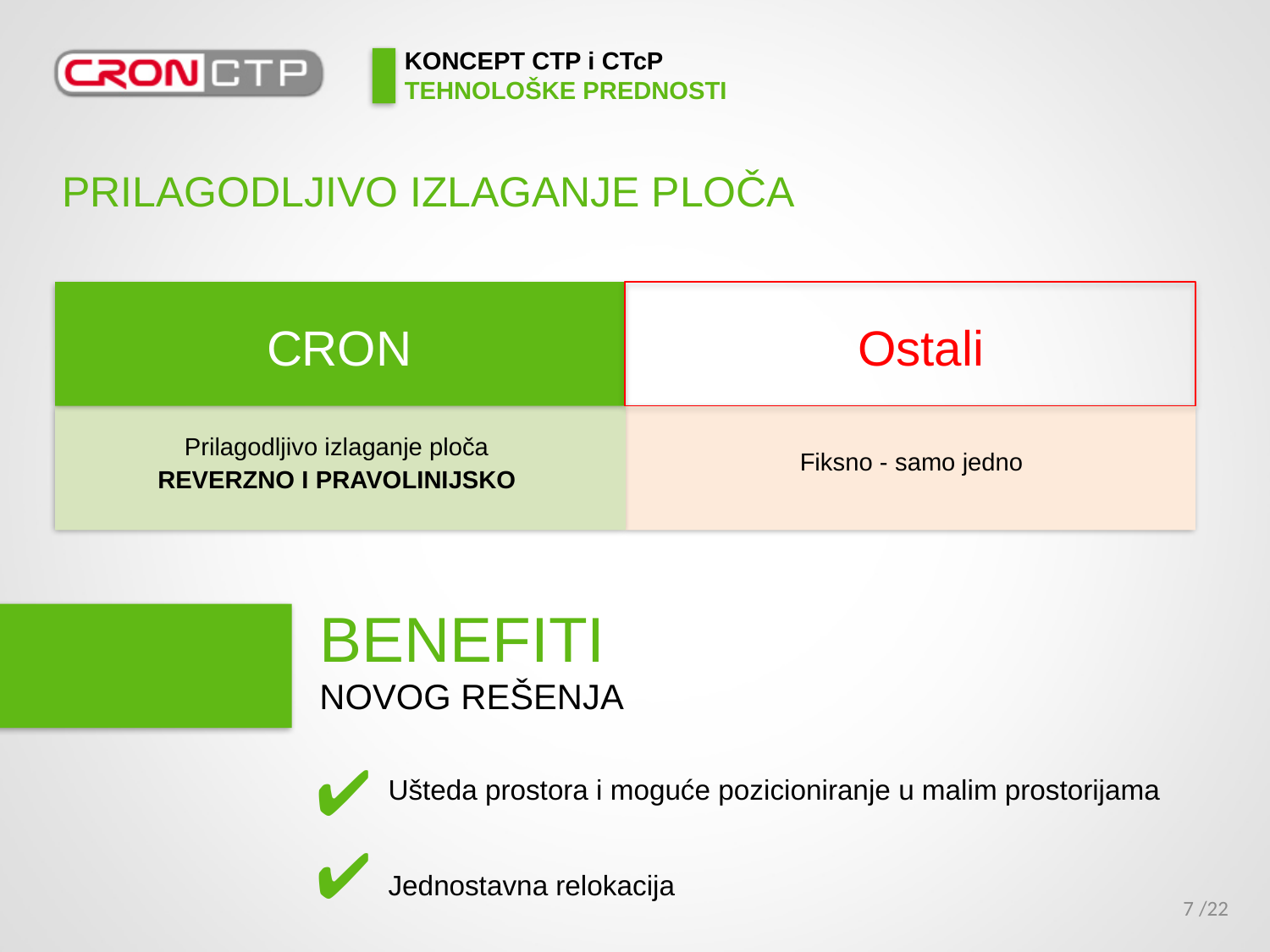

# KONCEPT CTP i CTcP TEHNOLOŠKE PREDNOSTI

PRILAGODLJIVO IZLAGANJE PLOČA

CRON
Ostali

Prilagodljivo izlaganje ploča
reverzno i pravolinijsko
Fiksno - samo jedno
BENEFITI
NOVOG REŠENJA

✔
Ušteda prostora i moguće pozicioniranje u malim prostorijama
Jednostavna relokacija
✔
/22
7